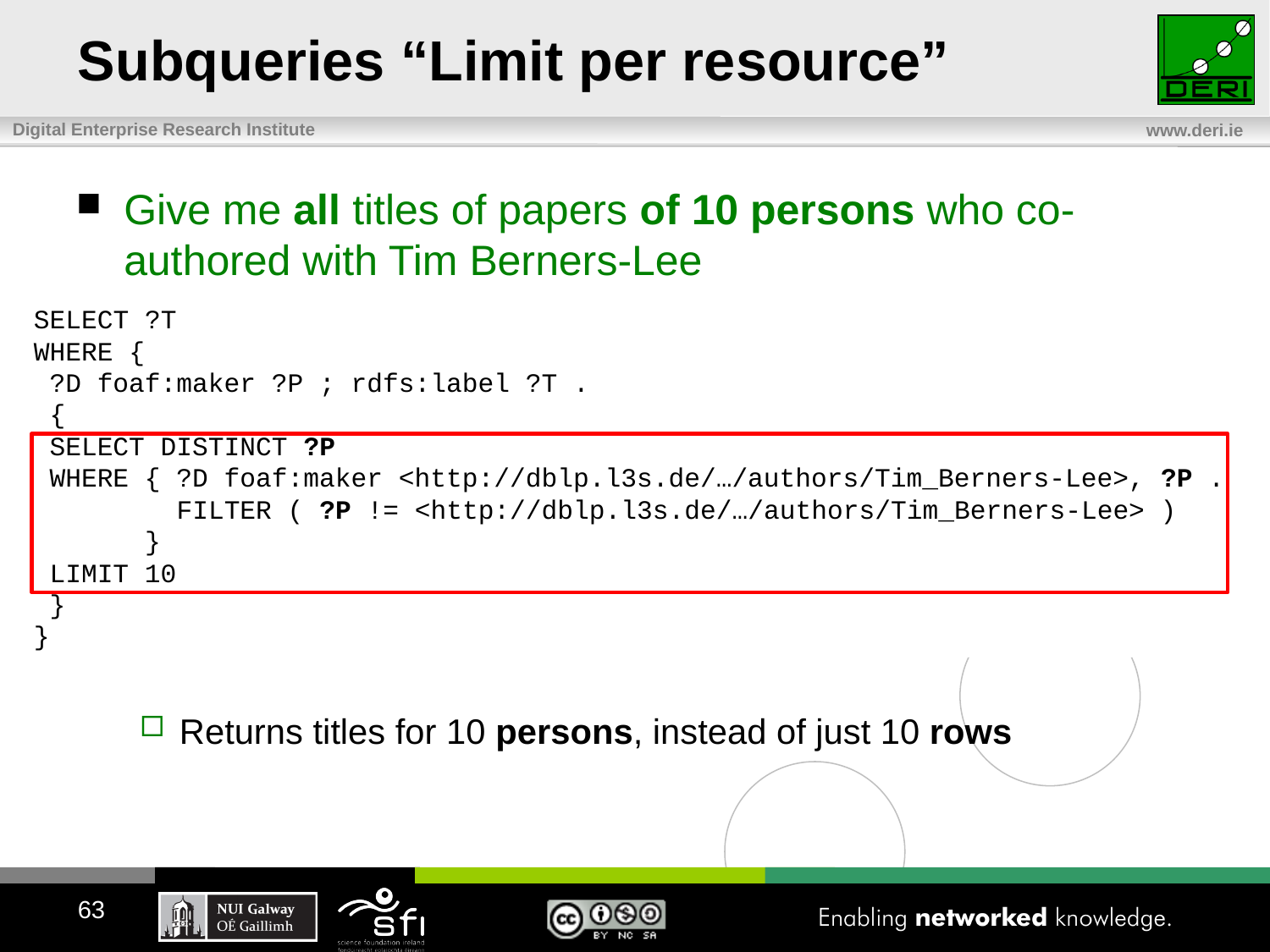

# Subqueries “Limit per resource”
Give me all titles of papers of 10 persons who co-authored with Tim Berners-Lee

Returns titles for 10 persons, instead of just 10 rows
SELECT ?T
WHERE {
 ?D foaf:maker ?P ; rdfs:label ?T .
 {
 SELECT DISTINCT ?P
 WHERE { ?D foaf:maker <http://dblp.l3s.de/…/authors/Tim_Berners-Lee>, ?P .
         FILTER ( ?P != <http://dblp.l3s.de/…/authors/Tim_Berners-Lee> )
       }
 LIMIT 10
 }
}
SELECT ?T
WHERE {
 ?D foaf:maker ?P ; rdfs:label ?T .
 {
 SELECT DISTINCT ?P
 WHERE { ?D foaf:maker <http://dblp.l3s.de/…/authors/Tim_Berners-Lee>, ?P .
         FILTER ( ?P != <http://dblp.l3s.de/…/authors/Tim_Berners-Lee> )
       }
 LIMIT 10
 }
}

63